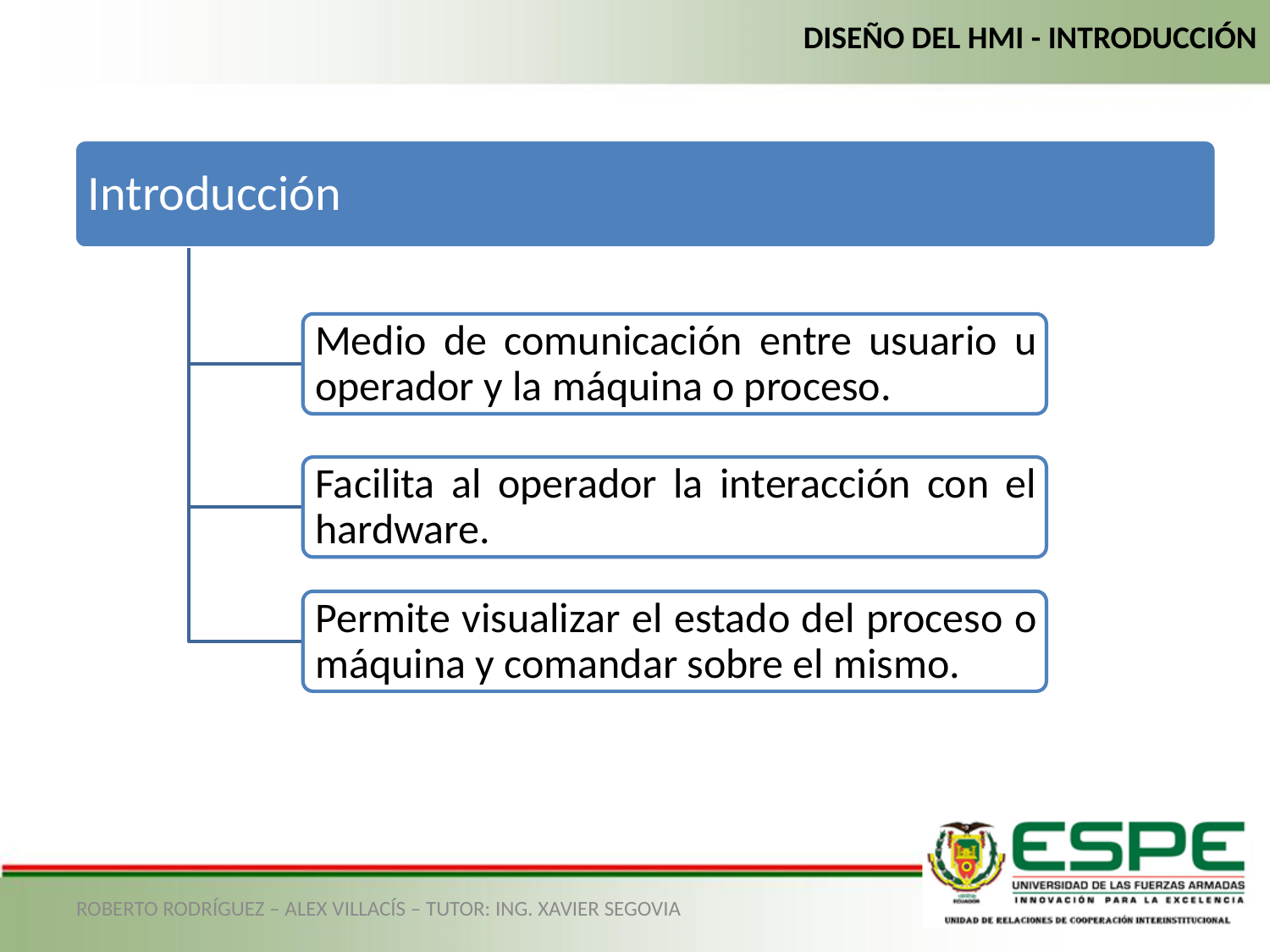

DISEÑO DEL HMI - INTRODUCCIÓN

Introducción
Medio de comunicación entre usuario u operador y la máquina o proceso.
Facilita al operador la interacción con el hardware.
Permite visualizar el estado del proceso o máquina y comandar sobre el mismo.
ROBERTO RODRÍGUEZ – ALEX VILLACÍS – TUTOR: ING. XAVIER SEGOVIA